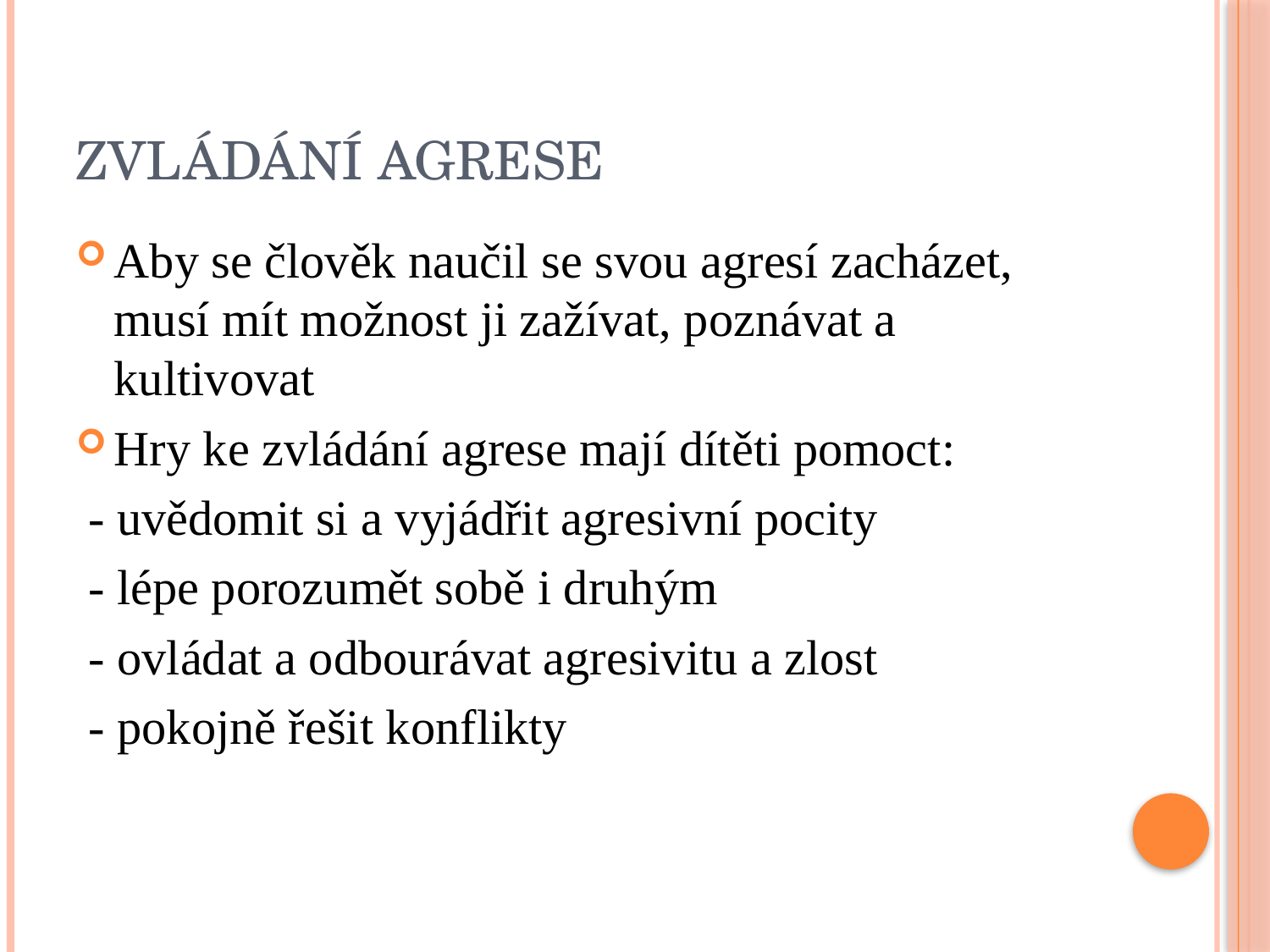

# Zvládání agrese
Aby se člověk naučil se svou agresí zacházet, musí mít možnost ji zažívat, poznávat a kultivovat
Hry ke zvládání agrese mají dítěti pomoct:
 - uvědomit si a vyjádřit agresivní pocity
 - lépe porozumět sobě i druhým
 - ovládat a odbourávat agresivitu a zlost
 - pokojně řešit konflikty